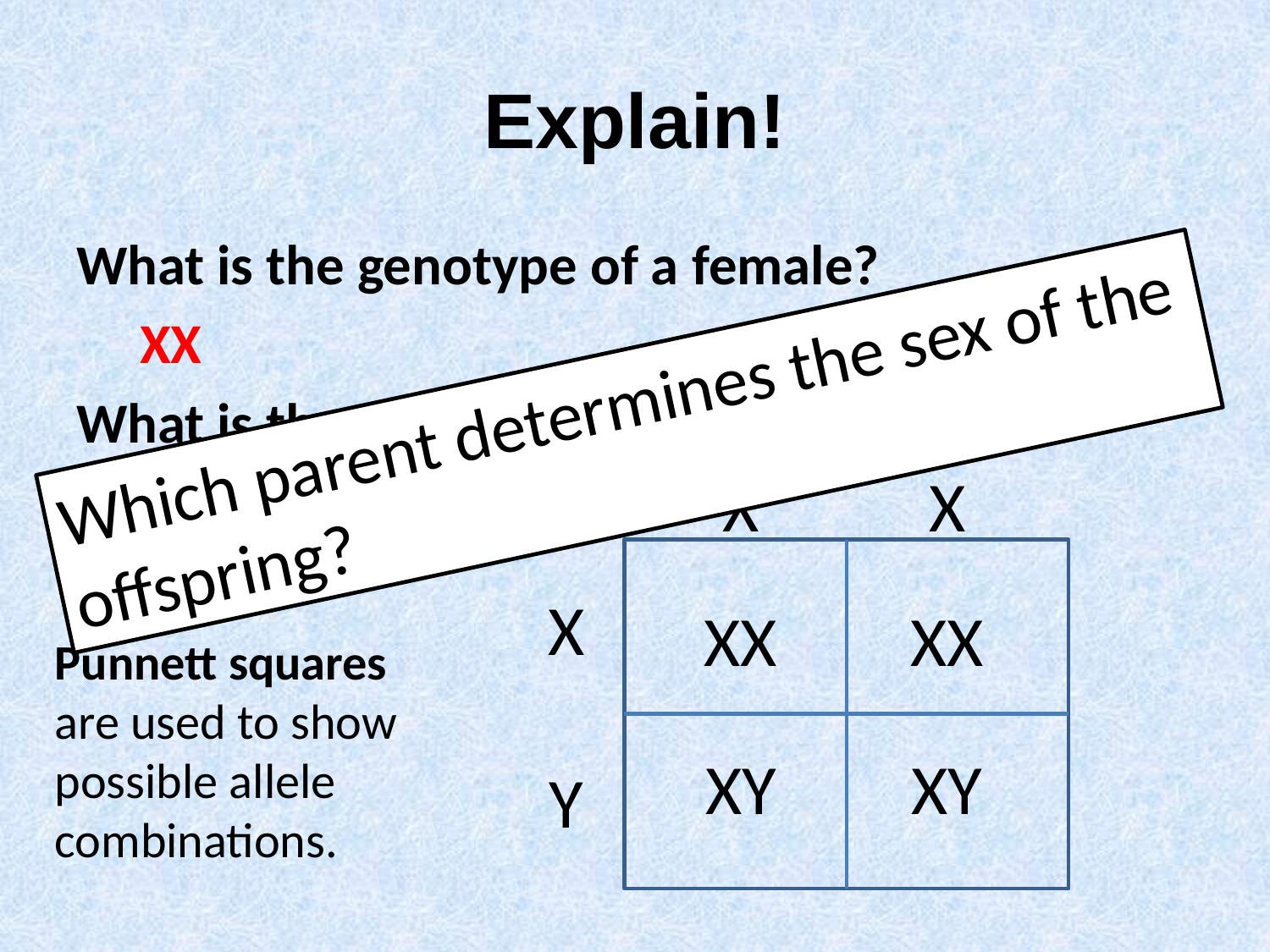

# Explain!
What is the genotype of a female?
     XX
What is the genotype of a male?
     XY
Which parent determines the sex of the offspring?
X
X

X
XX
XX
Punnett squares are used to show possible allele combinations.
XY
XY
Y